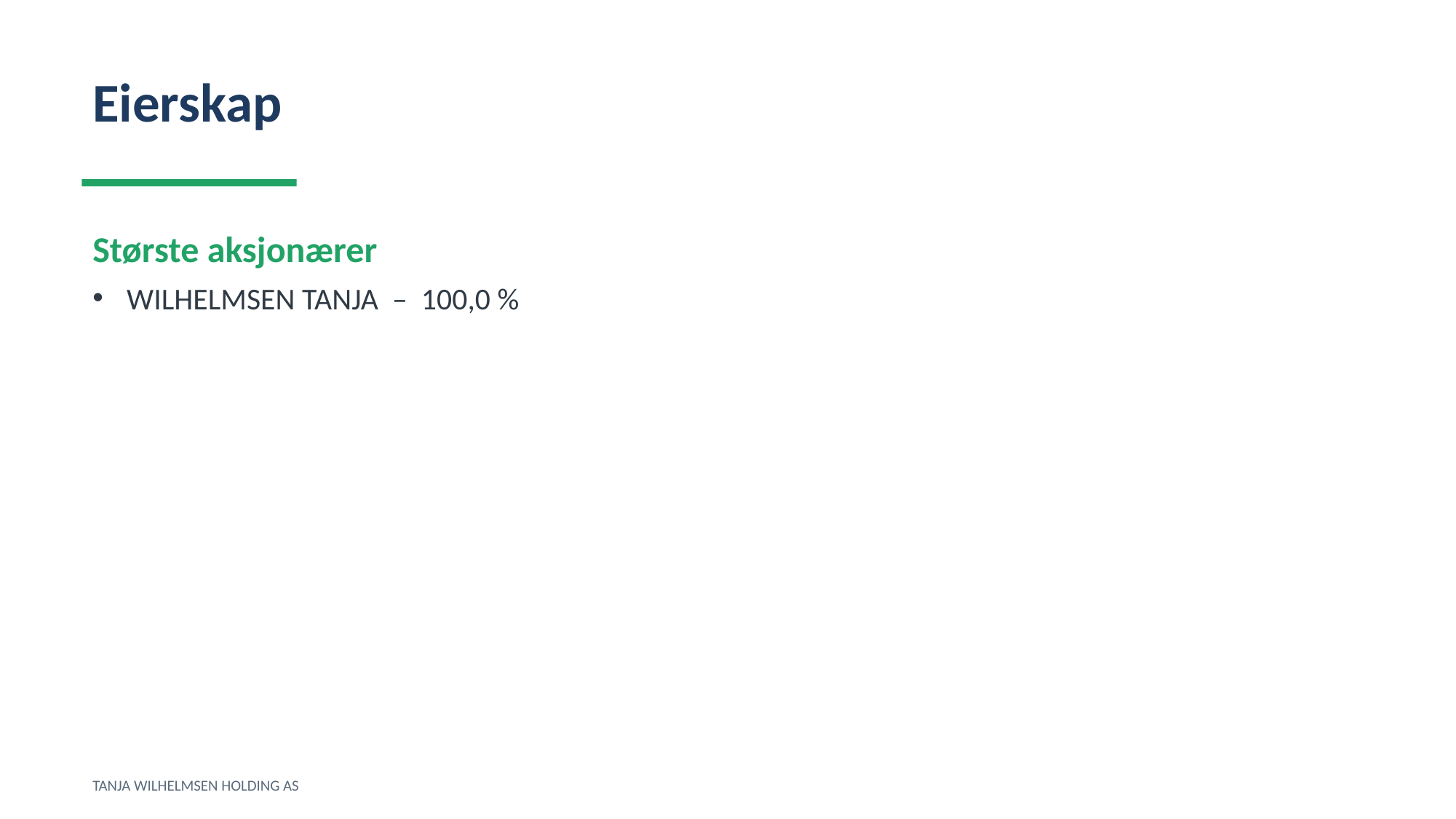

Eierskap

Største aksjonærer
WILHELMSEN TANJA  –  100,0 %
TANJA WILHELMSEN HOLDING AS